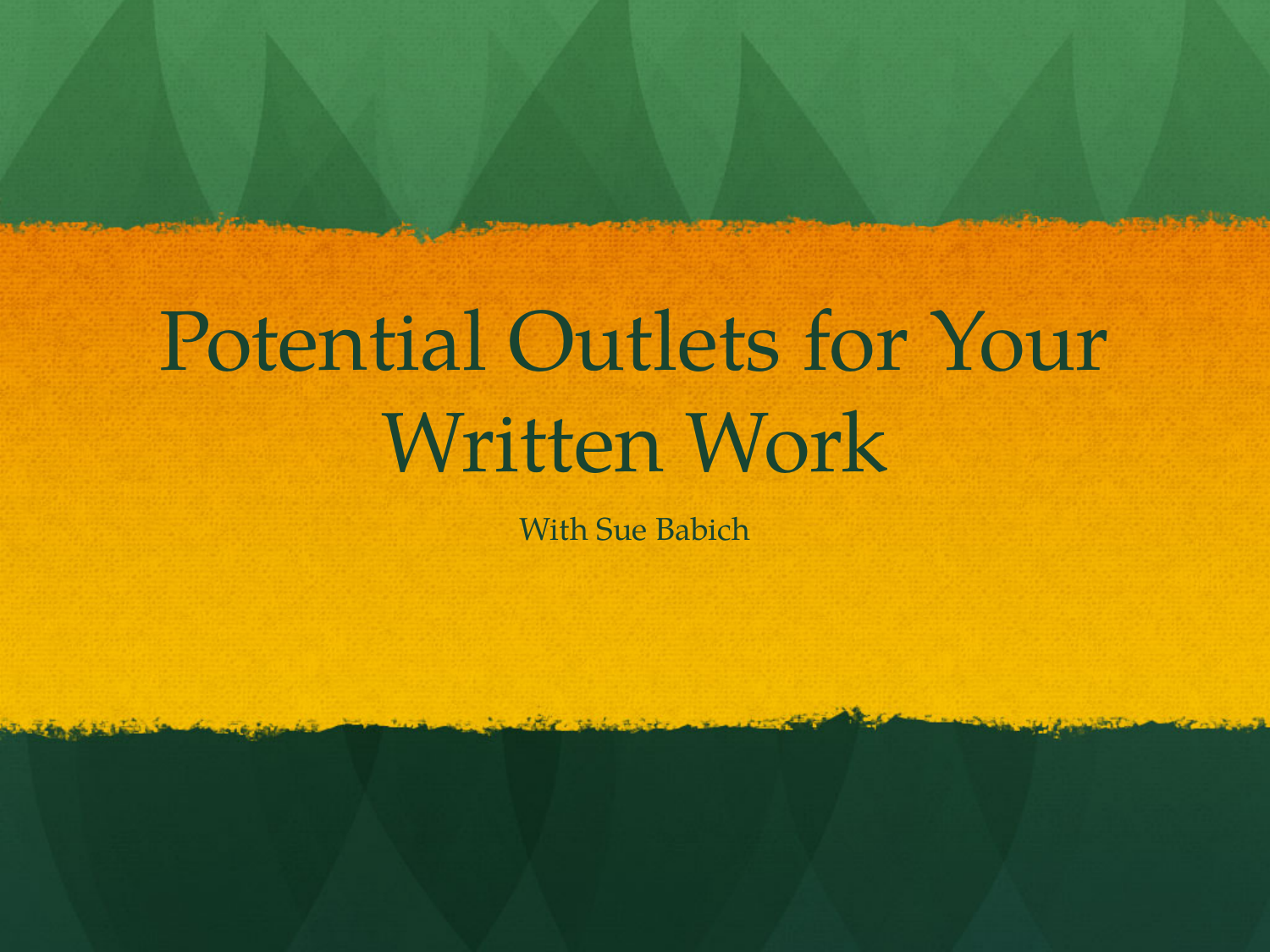

# Potential Outlets for Your Written Work
With Sue Babich